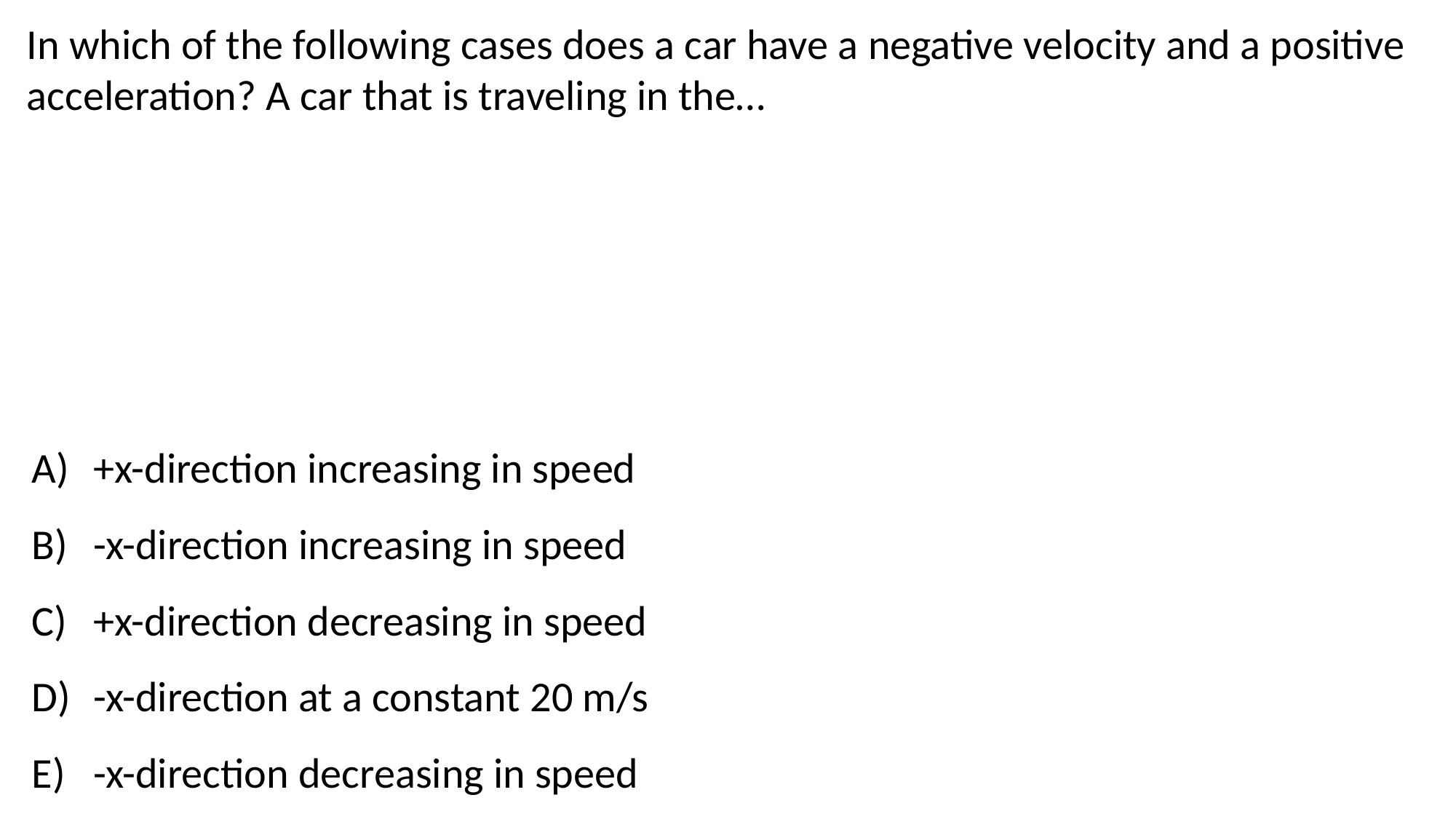

In which of the following cases does a car have a negative velocity and a positive acceleration? A car that is traveling in the…
+x-direction increasing in speed
-x-direction increasing in speed
+x-direction decreasing in speed
-x-direction at a constant 20 m/s
-x-direction decreasing in speed